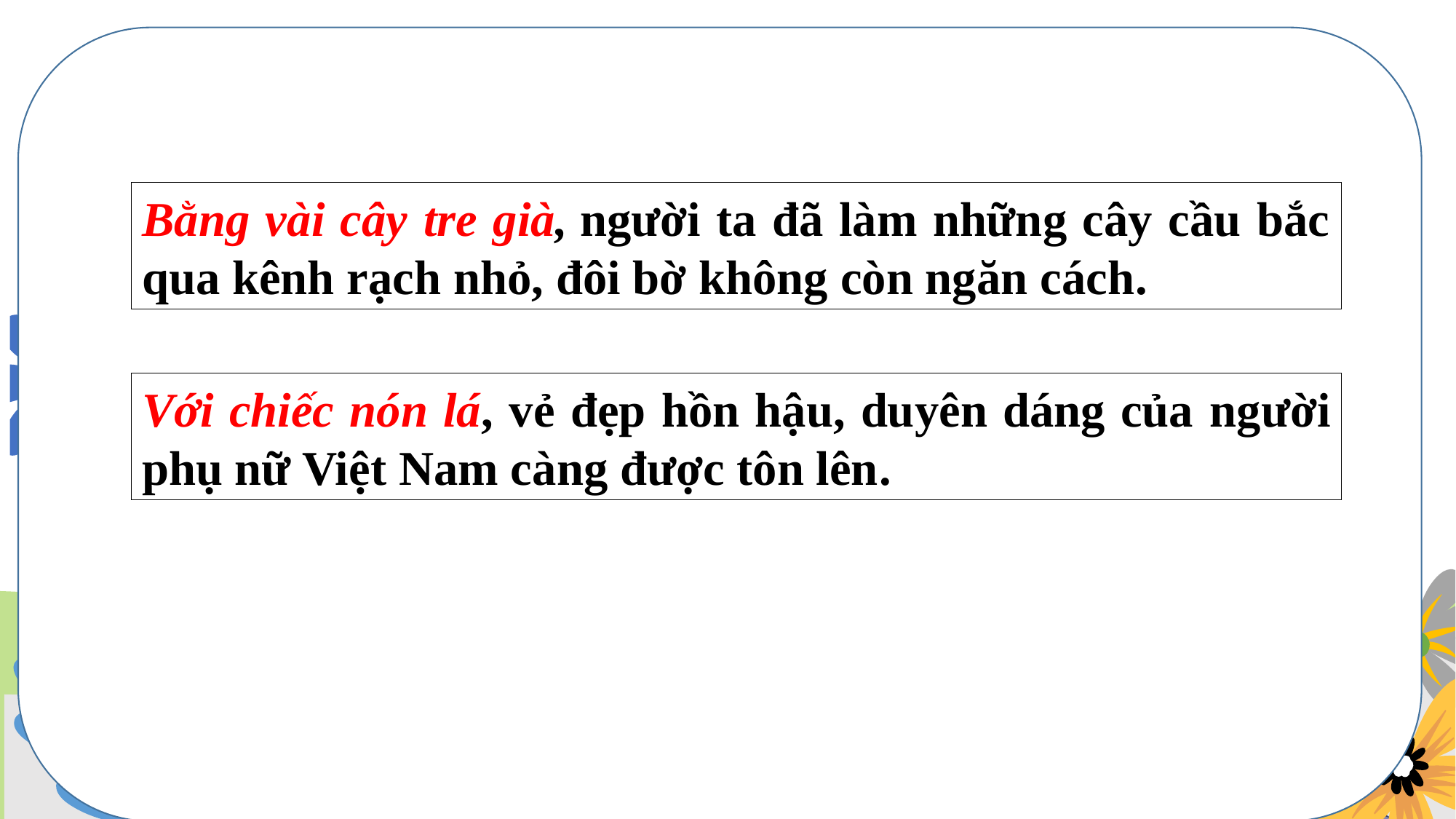

Bằng vài cây tre già, người ta đã làm những cây cầu bắc qua kênh rạch nhỏ, đôi bờ không còn ngăn cách.
Với chiếc nón lá, vẻ đẹp hồn hậu, duyên dáng của người phụ nữ Việt Nam càng được tôn lên.